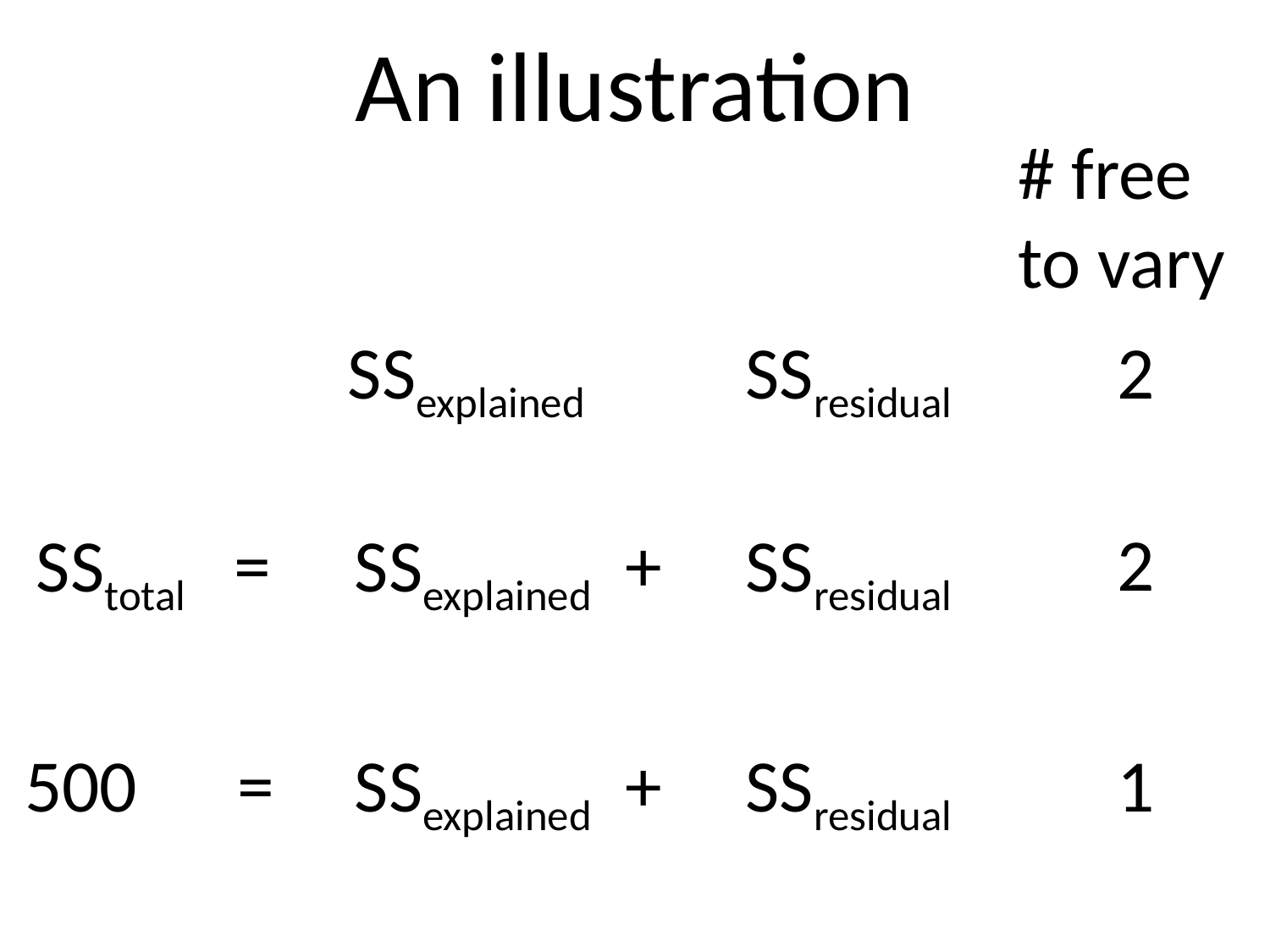

# An illustration
# free to vary
SSexplained
SSresidual
2
SStotal     =
SSexplained  +
SSresidual
2
500      =
SSexplained  +
SSresidual
1